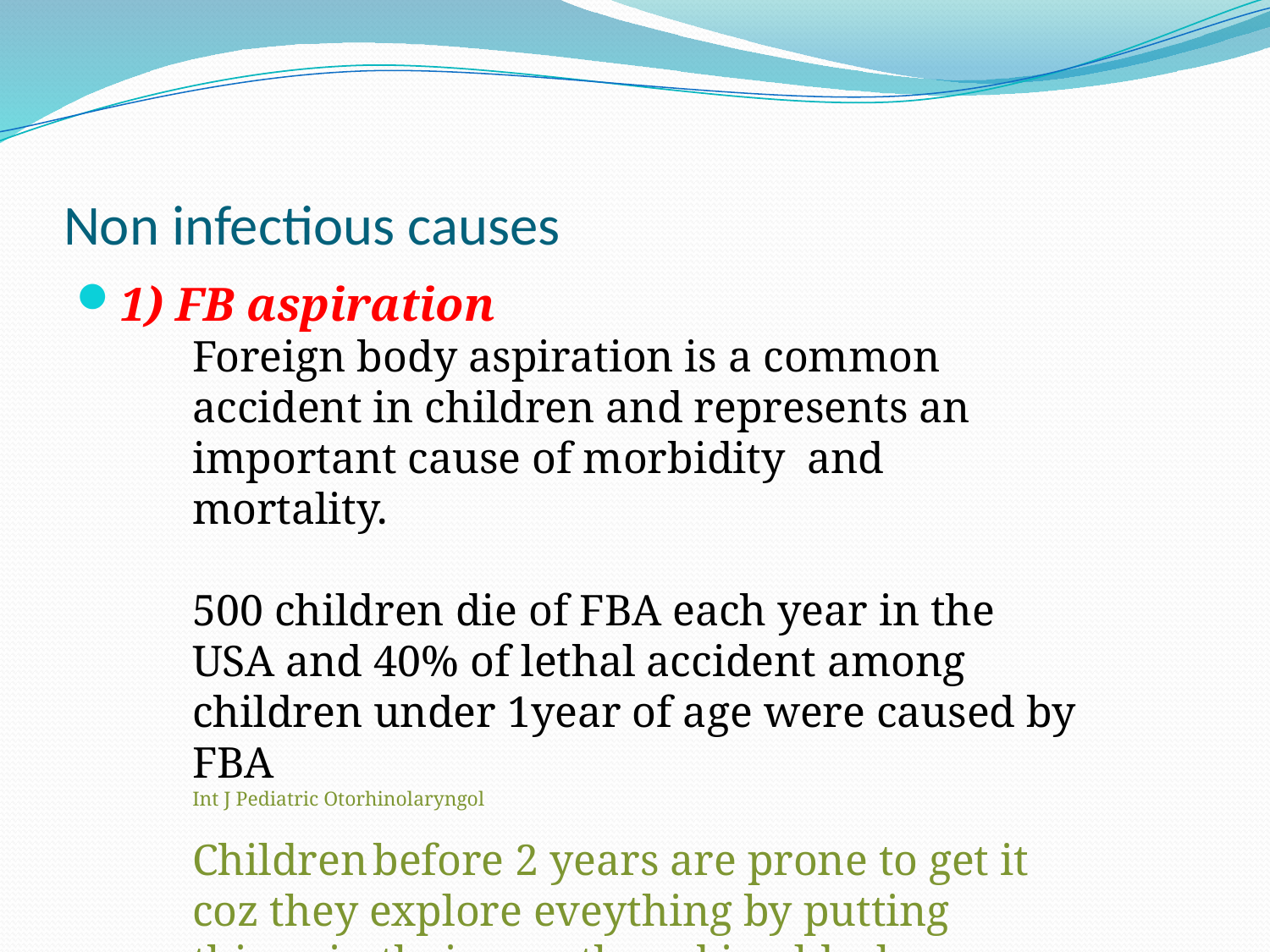

# Non infectious causes
1) FB aspiration
Foreign body aspiration is a common accident in children and represents an important cause of morbidity  and mortality.

500 children die of FBA each year in the USA and 40% of lethal accident among children under 1year of age were caused by FBA
Int J Pediatric Otorhinolaryngol

Children before 2 years are prone to get it coz they explore eveything by putting things in their mouth and in elderly coz their swallowing becomes weak